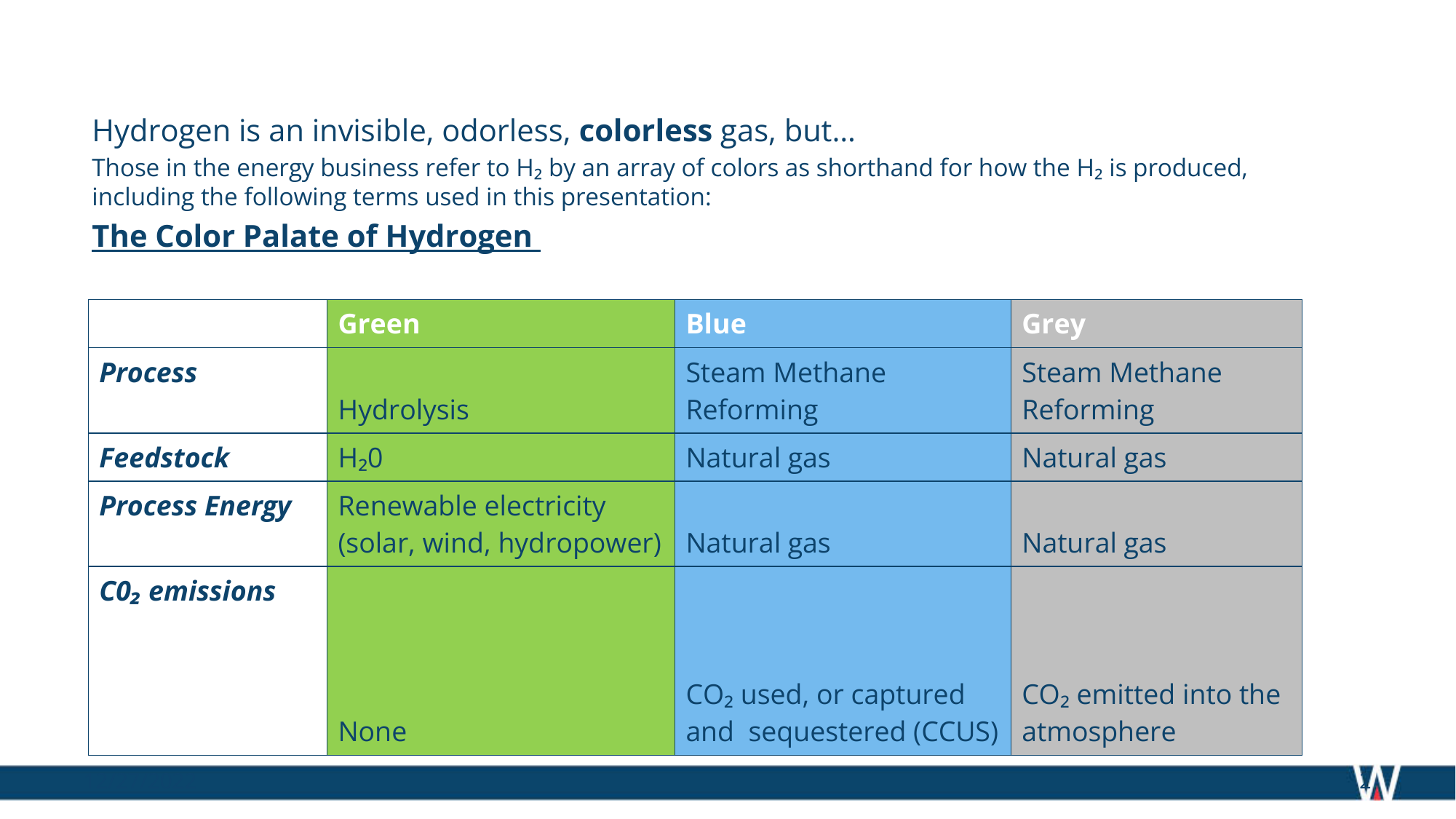

Hydrogen is an invisible, odorless, colorless gas, but…
Those in the energy business refer to H₂ by an array of colors as shorthand for how the H₂ is produced, including the following terms used in this presentation:
The Color Palate of Hydrogen

|  | Green | Blue | Grey |
| --- | --- | --- | --- |
| Process | Hydrolysis | Steam Methane Reforming | Steam Methane Reforming |
| Feedstock | H₂0 | Natural gas | Natural gas |
| Process Energy | Renewable electricity (solar, wind, hydropower) | Natural gas | Natural gas |
| C0₂ emissions | None | CO₂ used, or captured and sequestered (CCUS) | CO₂ emitted into the atmosphere |
12/27/2022
2